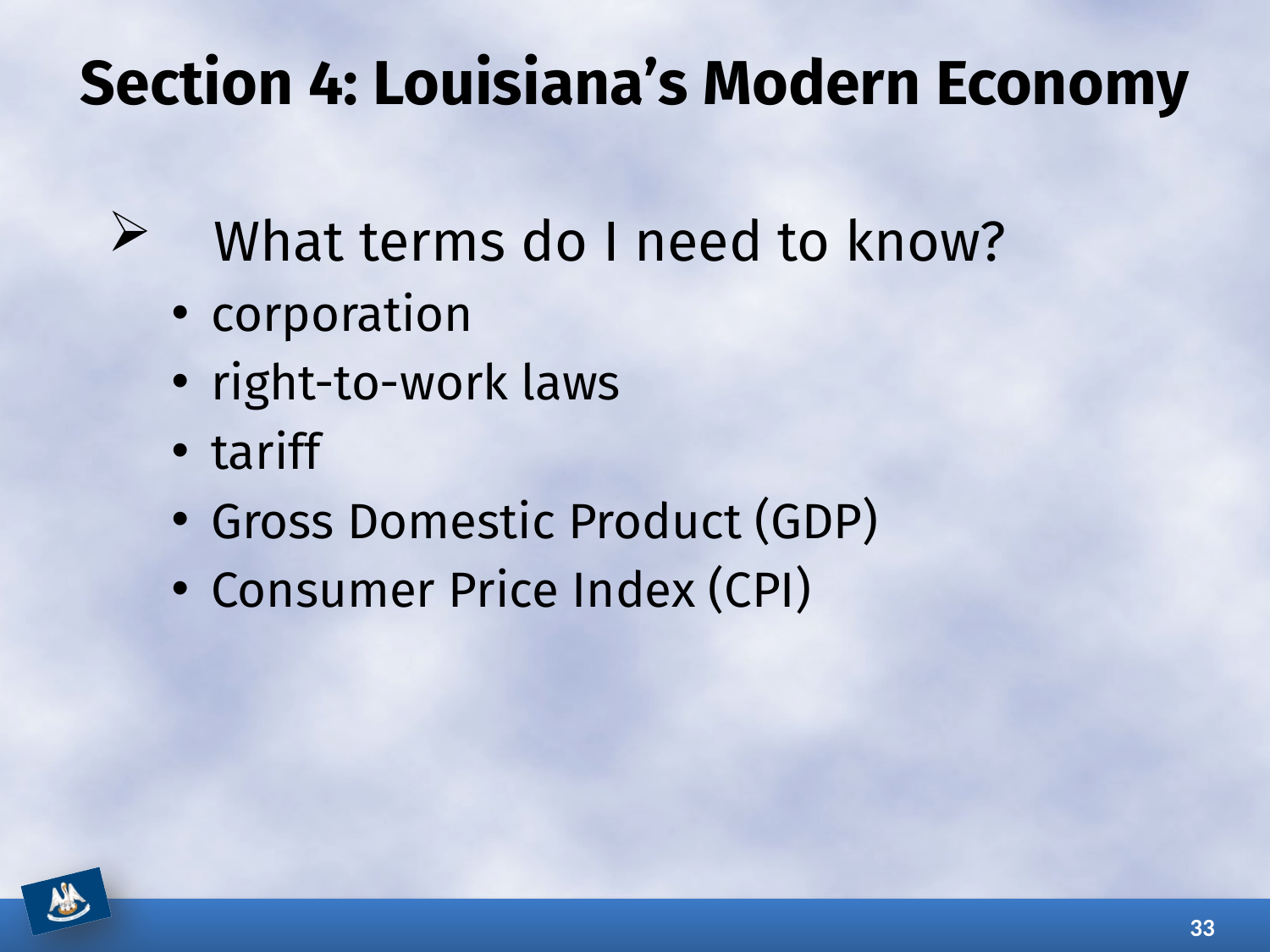

# Section 4: Louisiana’s Modern Economy
What terms do I need to know?
corporation
right-to-work laws
tariff
Gross Domestic Product (GDP)
Consumer Price Index (CPI)

33